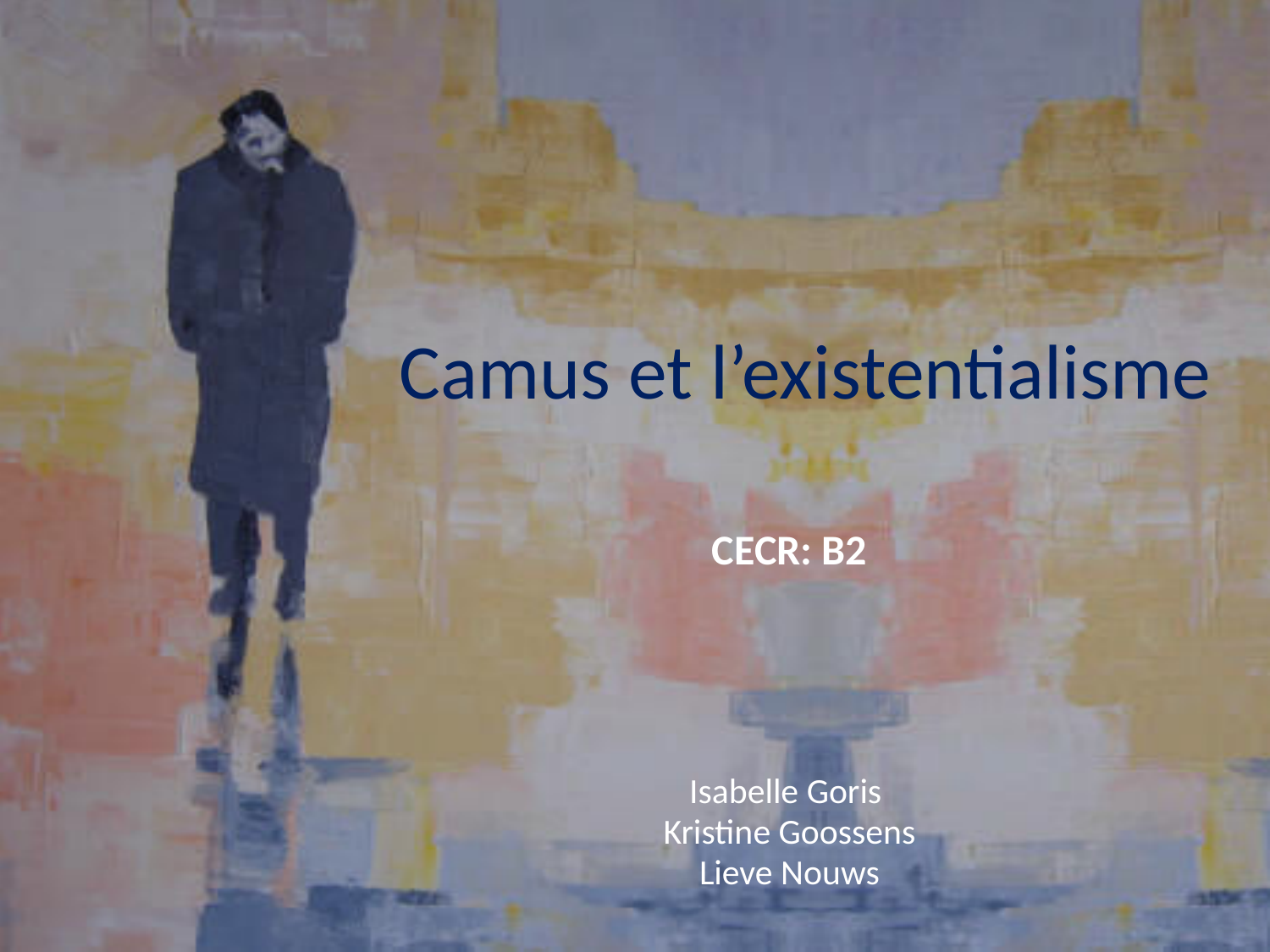

# Camus et l’existentialisme
CECR: B2

Isabelle Goris
Kristine Goossens
Lieve Nouws